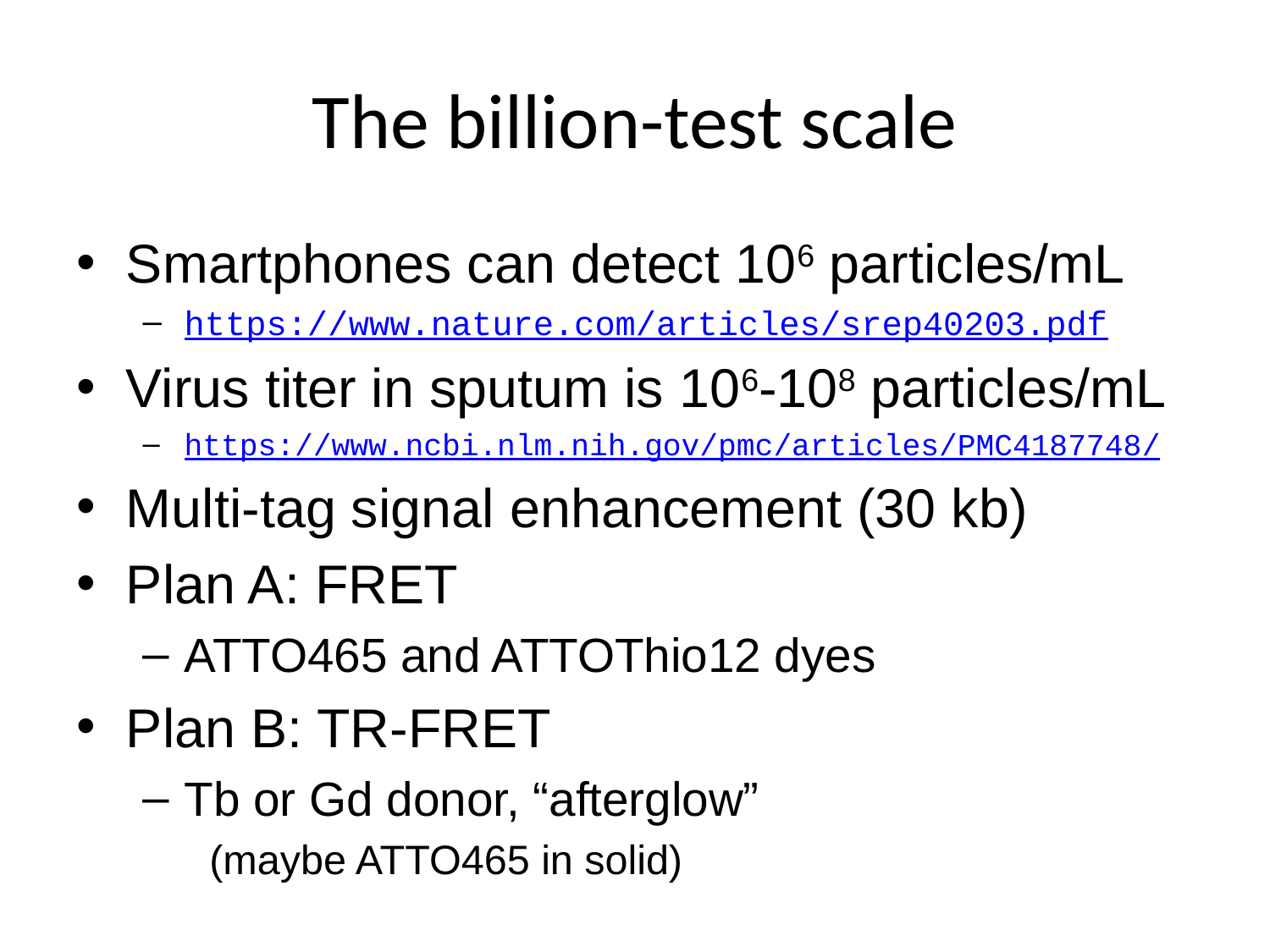

# The billion-test scale
Smartphones can detect 106 particles/mL
https://www.nature.com/articles/srep40203.pdf
Virus titer in sputum is 106-108 particles/mL
https://www.ncbi.nlm.nih.gov/pmc/articles/PMC4187748/
Multi-tag signal enhancement (30 kb)
Plan A: FRET
ATTO465 and ATTOThio12 dyes
Plan B: TR-FRET
Tb or Gd donor, “afterglow”
(maybe ATTO465 in solid)